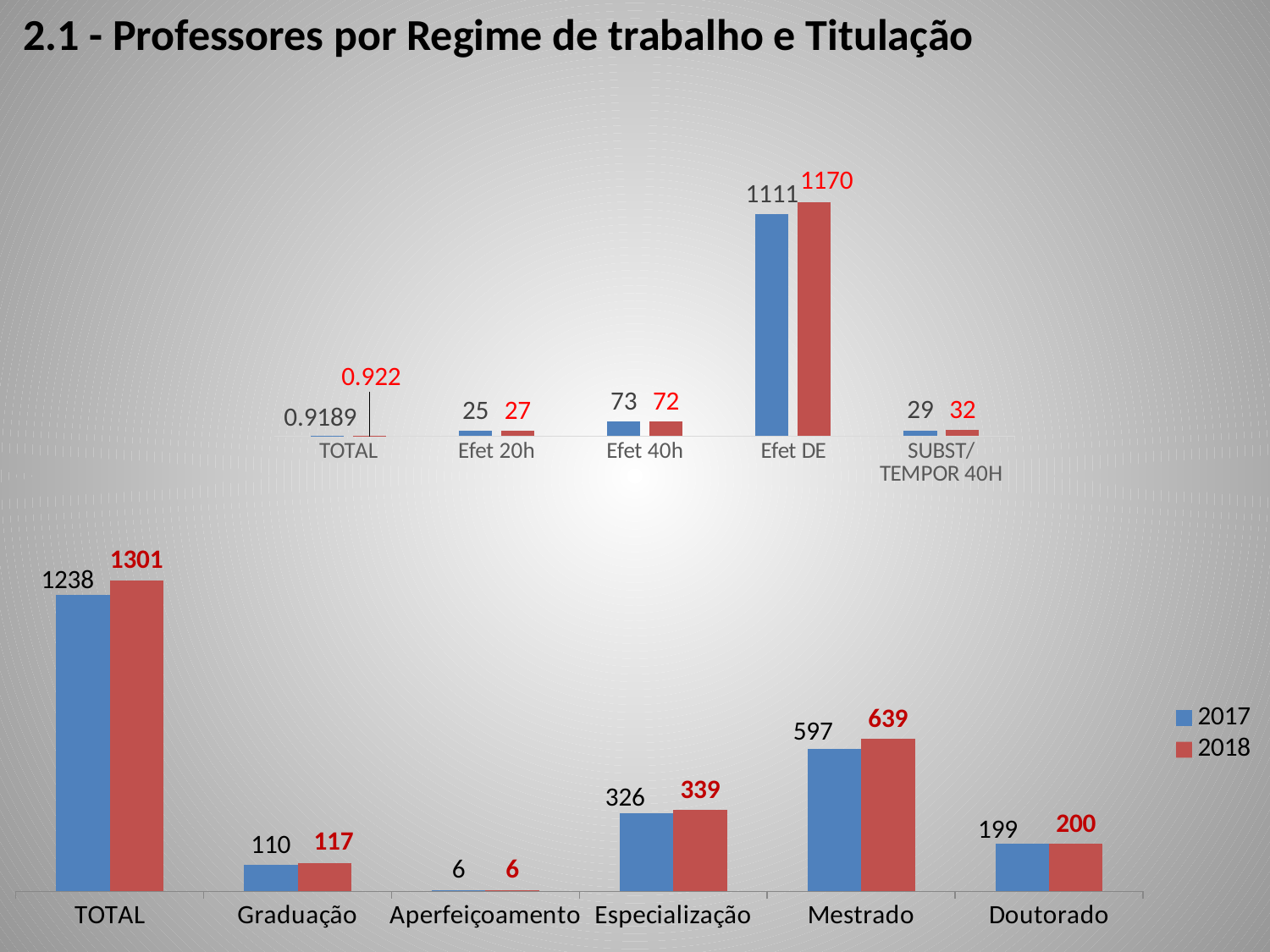

2.1 - Professores por Regime de trabalho e Titulação

### Chart

| Category | 2017 | 2018 |
|---|---|---|
| TOTAL | 0.9189 | 0.922 |
| Efet 20h | 25.0 | 27.0 |
| Efet 40h | 73.0 | 72.0 |
| Efet DE | 1111.0 | 1170.0 |
| SUBST/TEMPOR 40H | 29.0 | 32.0 |

### Chart

| Category |  |  |
|---|---|---|
| TOTAL | 1238.0 | 1301.0 |
| Graduação | 110.0 | 117.0 |
| Aperfeiçoamento | 6.0 | 6.0 |
| Especialização | 326.0 | 339.0 |
| Mestrado | 597.0 | 639.0 |
| Doutorado | 199.0 | 200.0 |